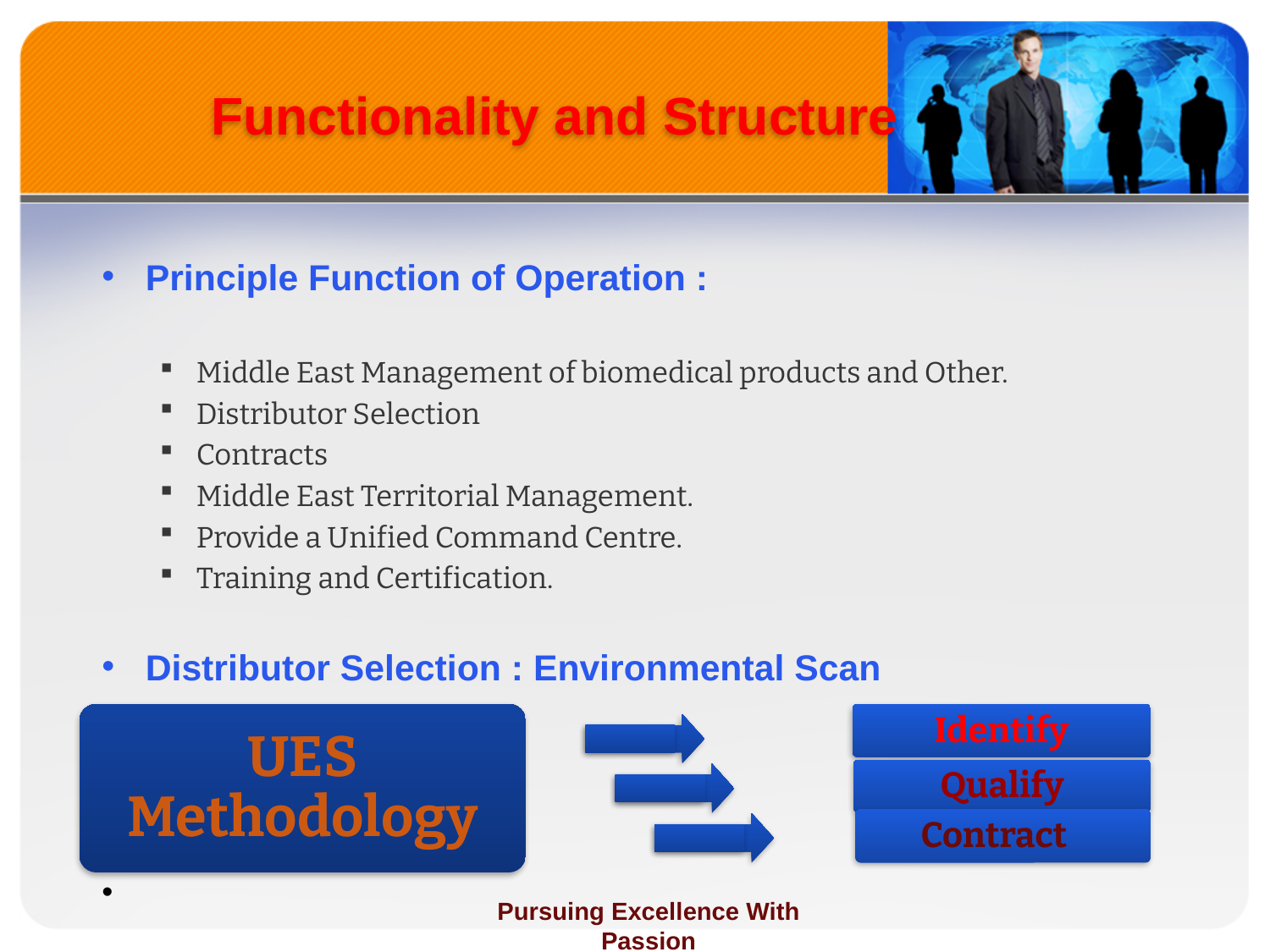

Functionality and Structure
Principle Function of Operation :

Middle East Management of biomedical products and Other.
Distributor Selection
Contracts
Middle East Territorial Management.
Provide a Unified Command Centre.
Training and Certification.

Distributor Selection : Environmental Scan

UES Methodology
Identify
Qualify
  Contract

Pursuing Excellence With Passion